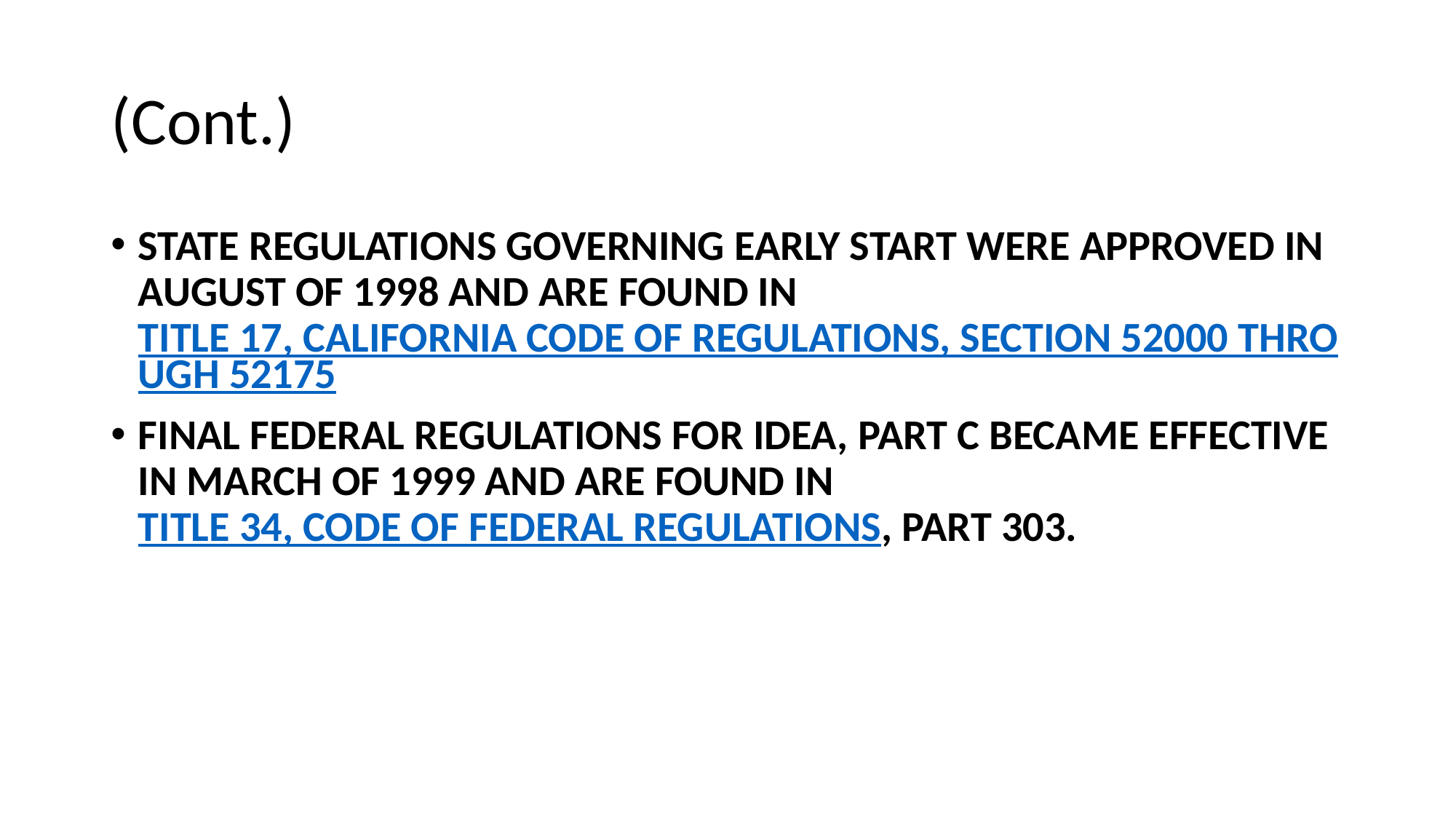

# (Cont.)
State regulations governing Early Start were approved in August of 1998 and are found in Title 17, California Code of Regulations, Section 52000 through 52175
Final federal regulations for IDEA, PART C became effective in March of 1999 and are found in Title 34, Code of Federal Regulations, Part 303.